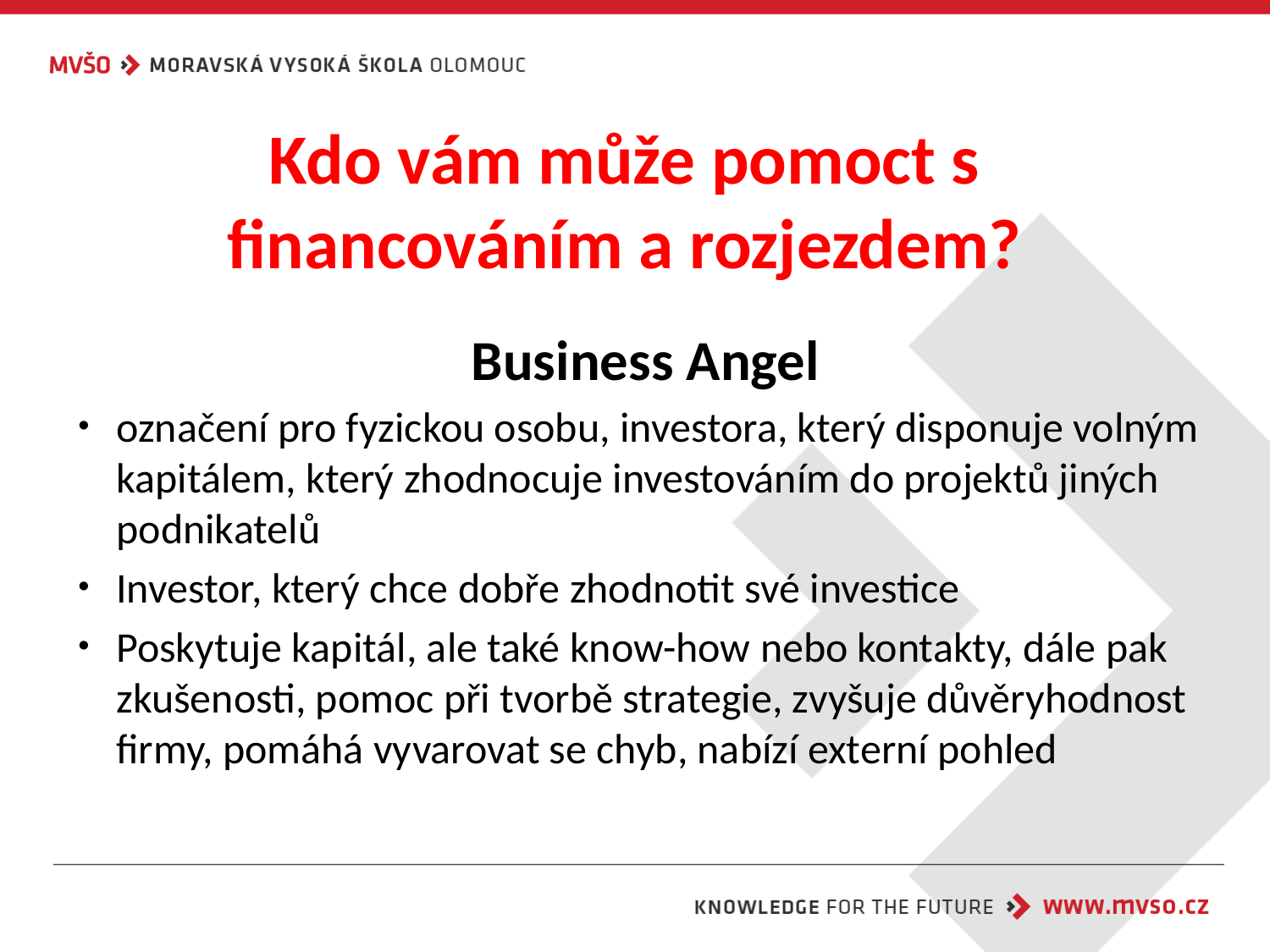

# Kdo vám může pomoct s financováním a rozjezdem?
Business Angel
označení pro fyzickou osobu, investora, který disponuje volným kapitálem, který zhodnocuje investováním do projektů jiných podnikatelů
Investor, který chce dobře zhodnotit své investice
Poskytuje kapitál, ale také know-how nebo kontakty, dále pak zkušenosti, pomoc při tvorbě strategie, zvyšuje důvěryhodnost firmy, pomáhá vyvarovat se chyb, nabízí externí pohled